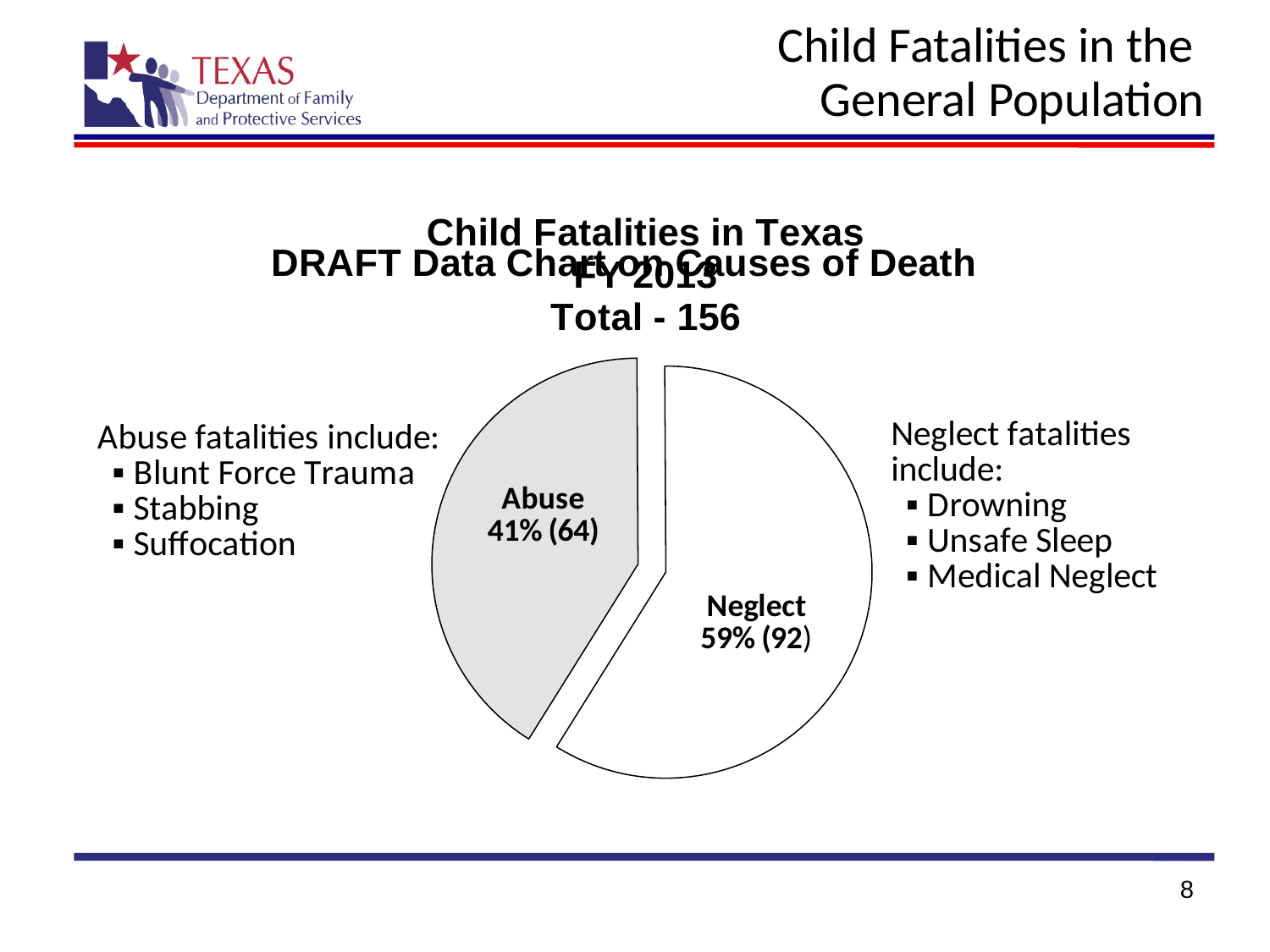

# Child Fatalities in the General Population

### Chart: Child Fatalities in Texas
FY 2013
Total - 156

| Category | Child Fatalities |
|---|---|
| Physical Abuse | 64.0 |
| Neglect | 92.0 |

### Chart: DRAFT Data Chart on Causes of Death

| Category |
|---|
8